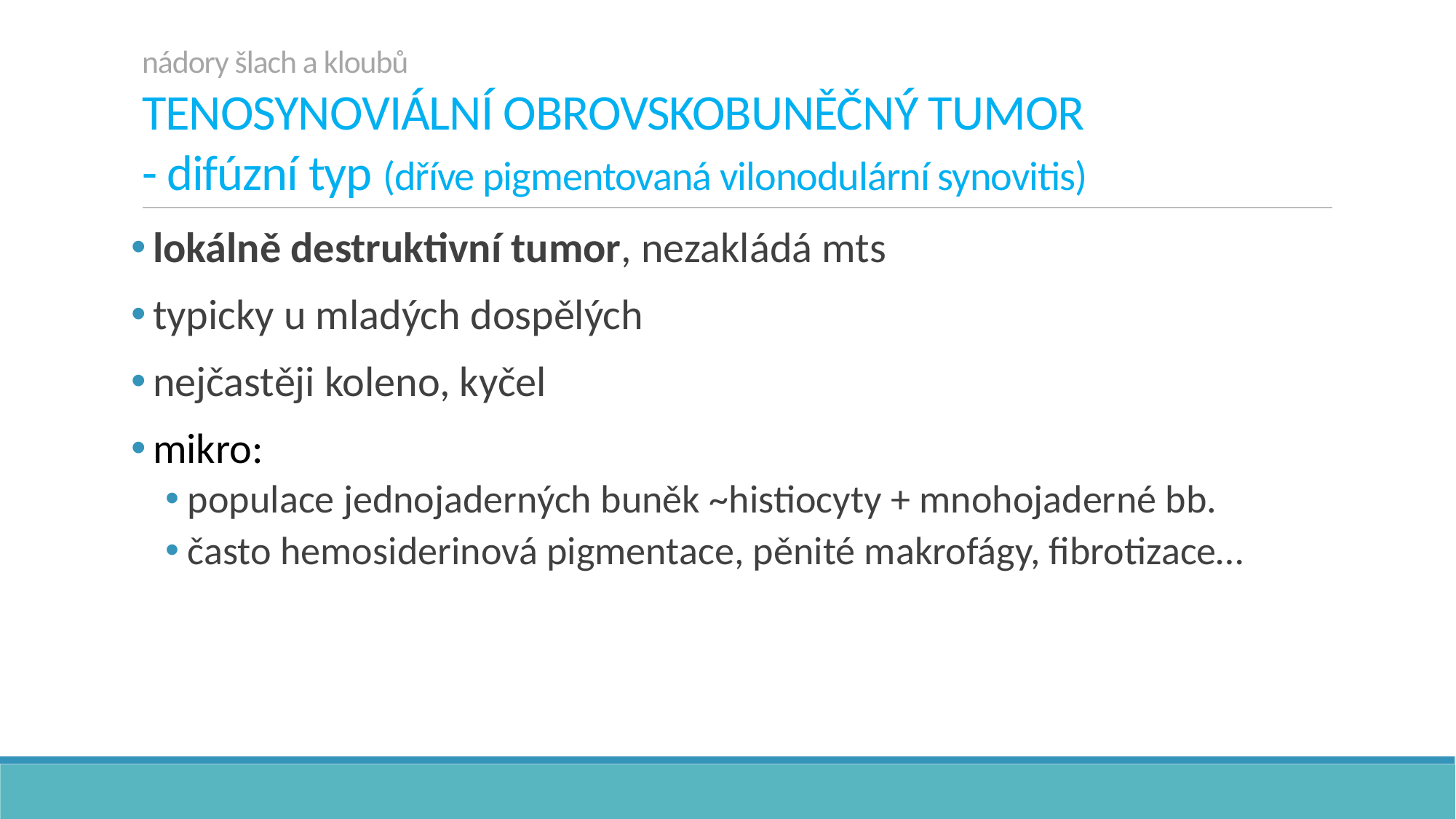

# nádory šlach a kloubů TENOSYNOVIÁLNÍ OBROVSKOBUNĚČNÝ TUMOR - difúzní typ (dříve pigmentovaná vilonodulární synovitis)
lokálně destruktivní tumor, nezakládá mts
typicky u mladých dospělých
nejčastěji koleno, kyčel
mikro:
populace jednojaderných buněk ~histiocyty + mnohojaderné bb.
často hemosiderinová pigmentace, pěnité makrofágy, fibrotizace…